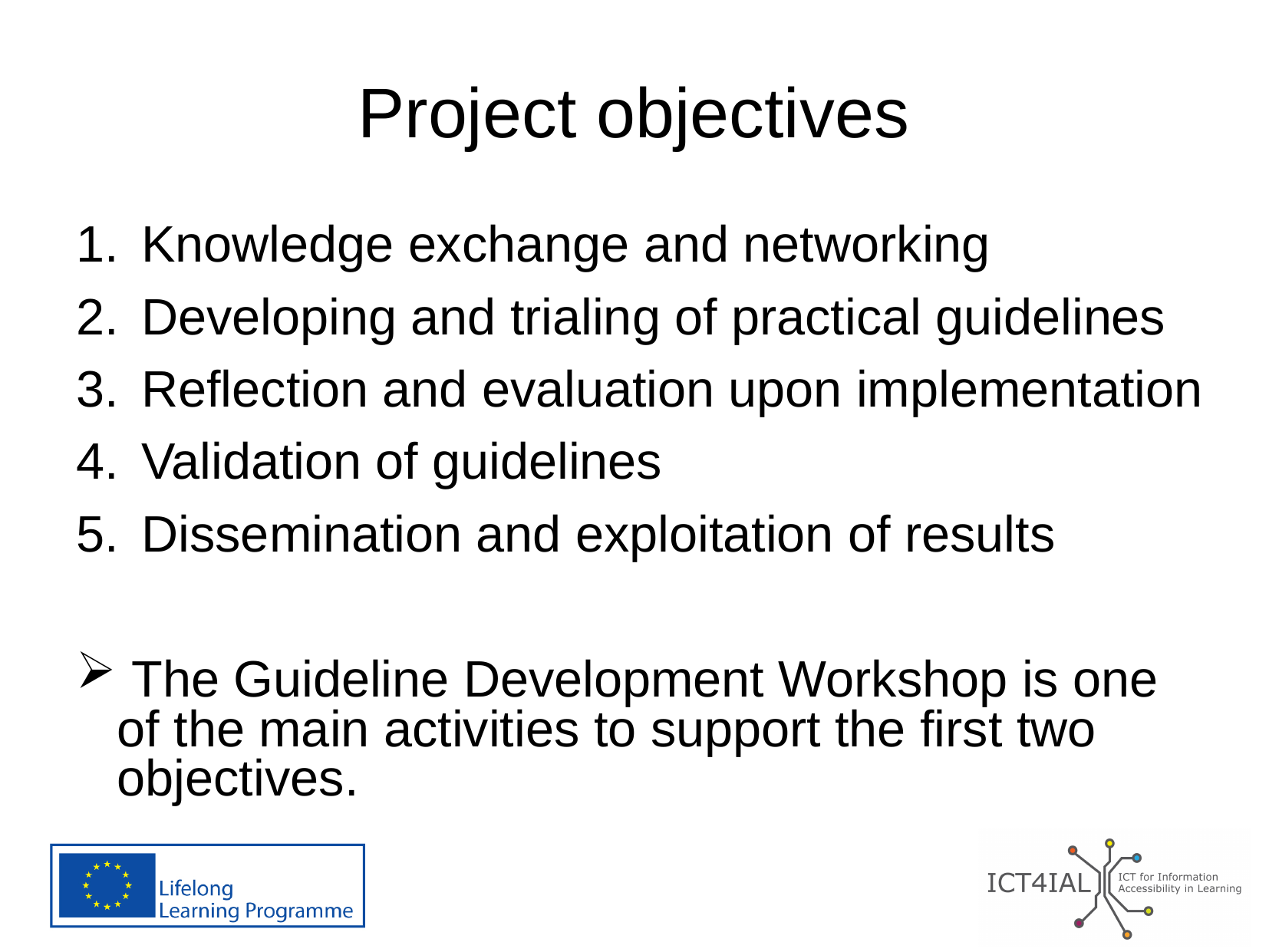

# Project objectives
Knowledge exchange and networking
Developing and trialing of practical guidelines
Reflection and evaluation upon implementation
Validation of guidelines
Dissemination and exploitation of results

 The Guideline Development Workshop is one of the main activities to support the first two objectives.